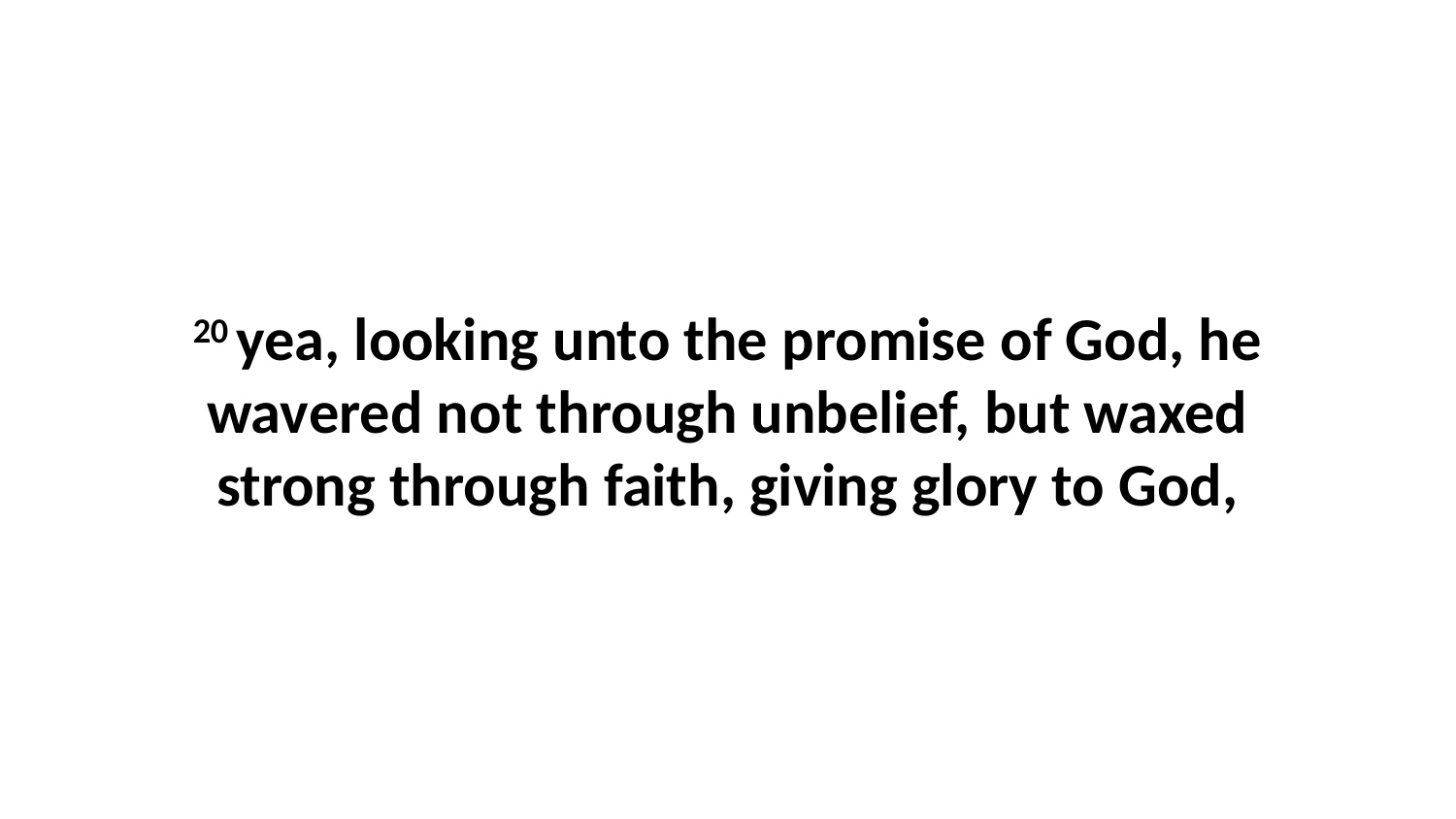

20 yea, looking unto the promise of God, he wavered not through unbelief, but waxed strong through faith, giving glory to God,